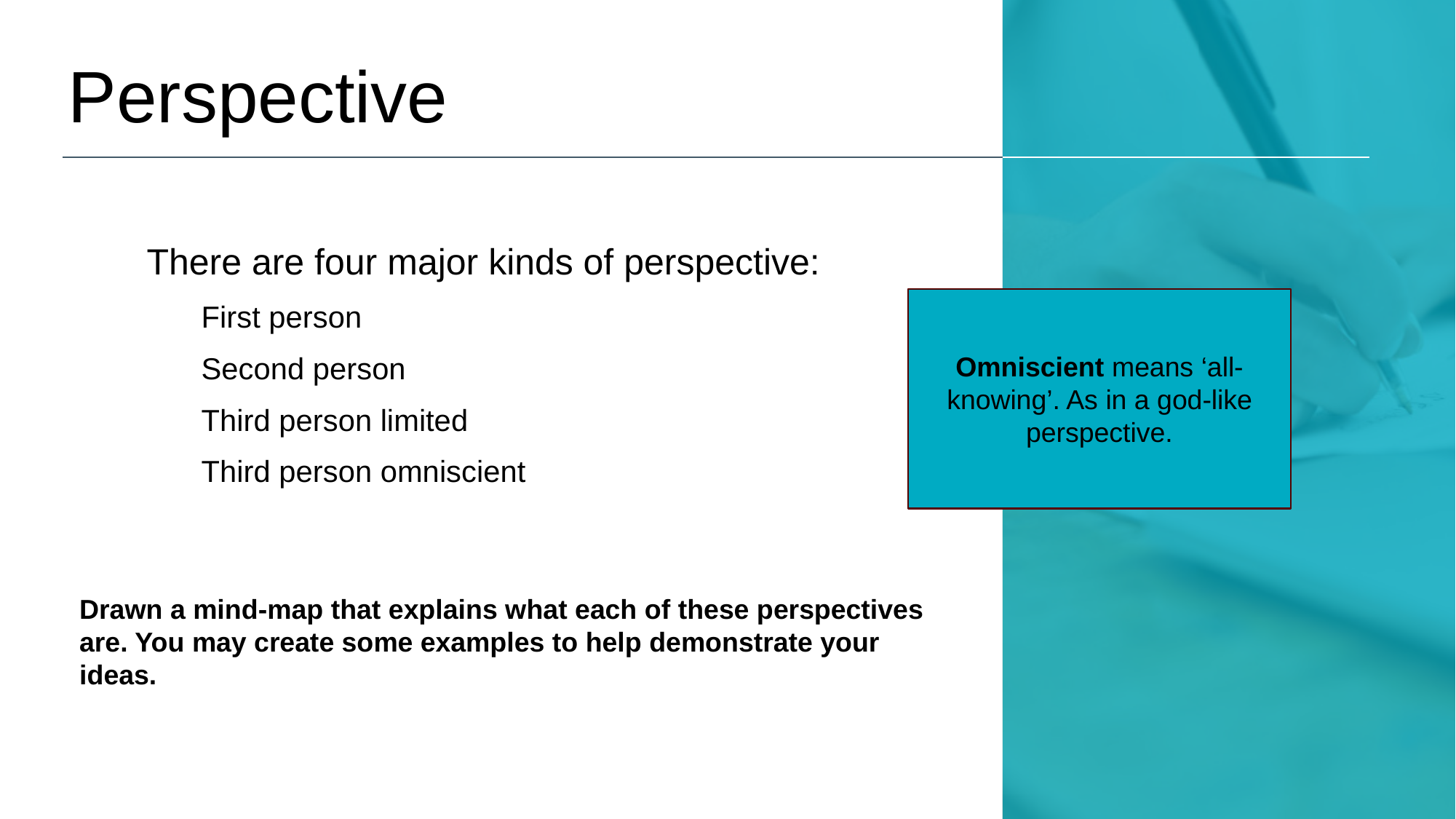

# Perspective
There are four major kinds of perspective:
First person
Second person
Third person limited
Third person omniscient

Omniscient means ‘all-knowing’. As in a god-like perspective.
Drawn a mind-map that explains what each of these perspectives are. You may create some examples to help demonstrate your ideas.